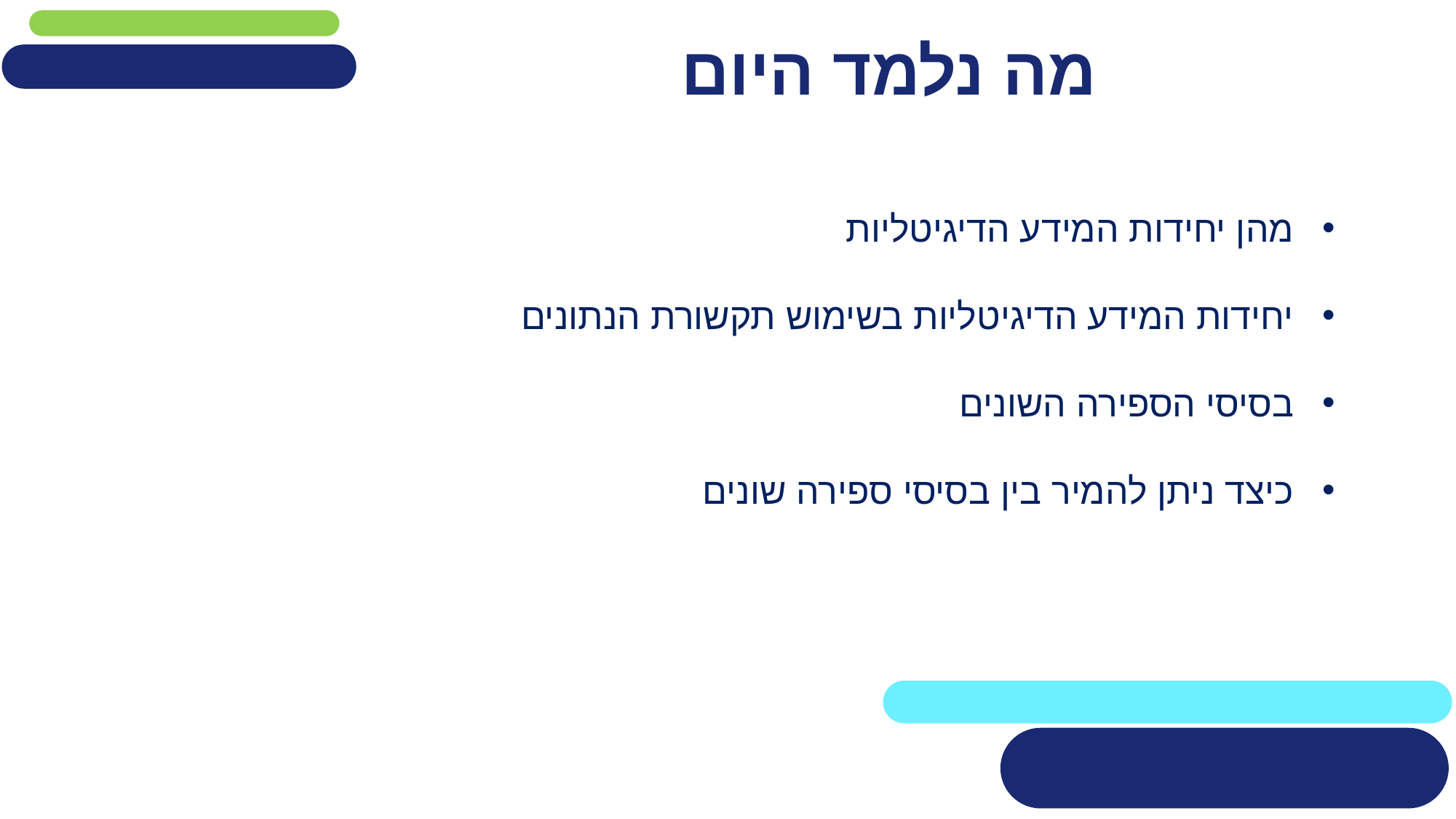

# מה נלמד היום
מהן יחידות המידע הדיגיטליות
יחידות המידע הדיגיטליות בשימוש תקשורת הנתונים
בסיסי הספירה השונים
כיצד ניתן להמיר בין בסיסי ספירה שונים